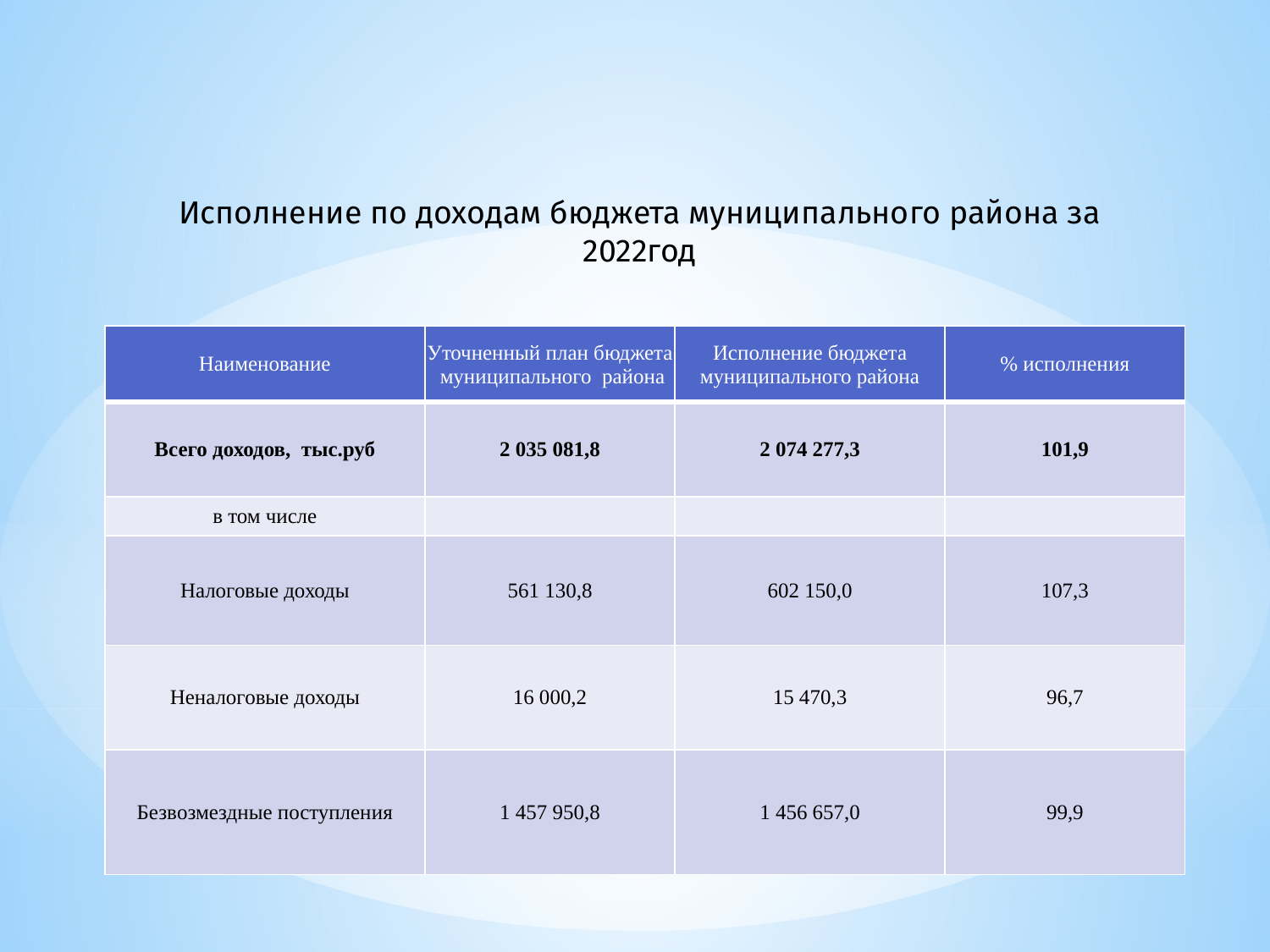

Исполнение по доходам бюджета муниципального района за 2022год
| Наименование | Уточненный план бюджета муниципального района | Исполнение бюджета муниципального района | % исполнения |
| --- | --- | --- | --- |
| Всего доходов, тыс.руб | 2 035 081,8 | 2 074 277,3 | 101,9 |
| в том числе |  |  |  |
| Налоговые доходы | 561 130,8 | 602 150,0 | 107,3 |
| Неналоговые доходы | 16 000,2 | 15 470,3 | 96,7 |
| Безвозмездные поступления | 1 457 950,8 | 1 456 657,0 | 99,9 |